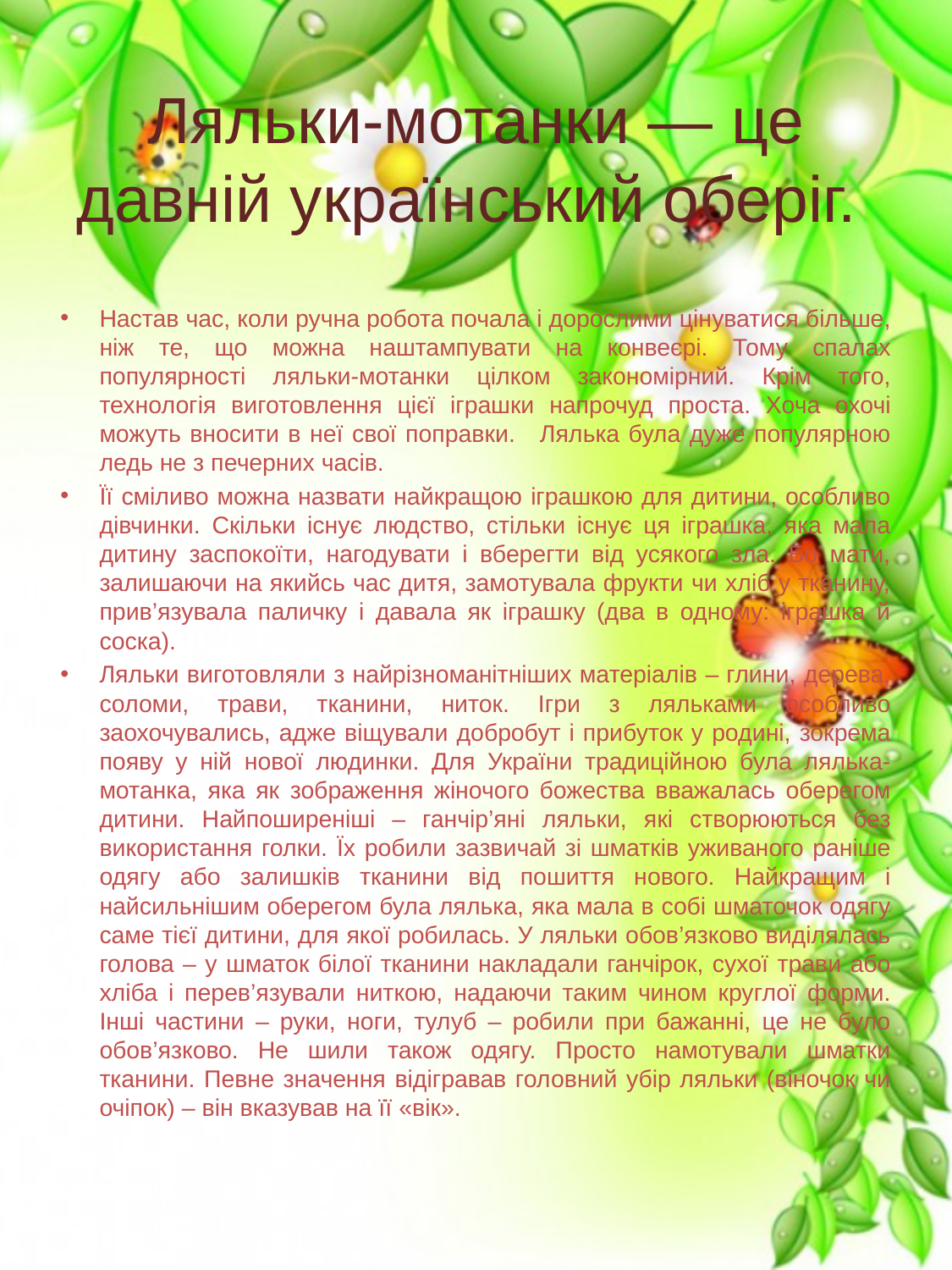

# Ляльки-мотанки — це давній український оберіг.
Настав час, коли ручна робота почала і дорослими цінуватися більше, ніж те, що можна наштампувати на конвеєрі. Тому спалах популярності ляльки-мотанки цілком закономірний. Крім того, технологія виготовлення цієї іграшки напрочуд проста. Хоча охочі можуть вносити в неї свої поправки.   Лялька була дуже популярною ледь не з печерних часів.
Її сміливо можна назвати найкращою іграшкою для дитини, особливо дівчинки. Скільки існує людство, стільки існує ця іграшка, яка мала дитину заспокоїти, нагодувати і вберегти від усякого зла. Бо мати, залишаючи на якийсь час дитя, замотувала фрукти чи хліб у тканину, прив’язувала паличку і давала як іграшку (два в одному: іграшка й соска).
Ляльки виготовляли з найрізноманітніших матеріалів – глини, дерева, соломи, трави, тканини, ниток. Ігри з ляльками особливо заохочувались, адже віщували добробут і прибуток у родині, зокрема появу у ній нової людинки. Для України традиційною була лялька-мотанка, яка як зображення жіночого божества вважалась оберегом дитини. Найпоширеніші – ганчір’яні ляльки, які створюються без використання голки. Їх робили зазвичай зі шматків уживаного раніше одягу або залишків тканини від пошиття нового. Найкращим і найсильнішим оберегом була лялька, яка мала в собі шматочок одягу саме тієї дитини, для якої робилась. У ляльки обов’язково виділялась голова – у шматок білої тканини накладали ганчірок, сухої трави або хліба і перев’язували ниткою, надаючи таким чином круглої форми. Інші частини – руки, ноги, тулуб – робили при бажанні, це не було обов’язково. Не шили також одягу. Просто намотували шматки тканини. Певне значення відігравав головний убір ляльки (віночок чи очіпок) – він вказував на її «вік».